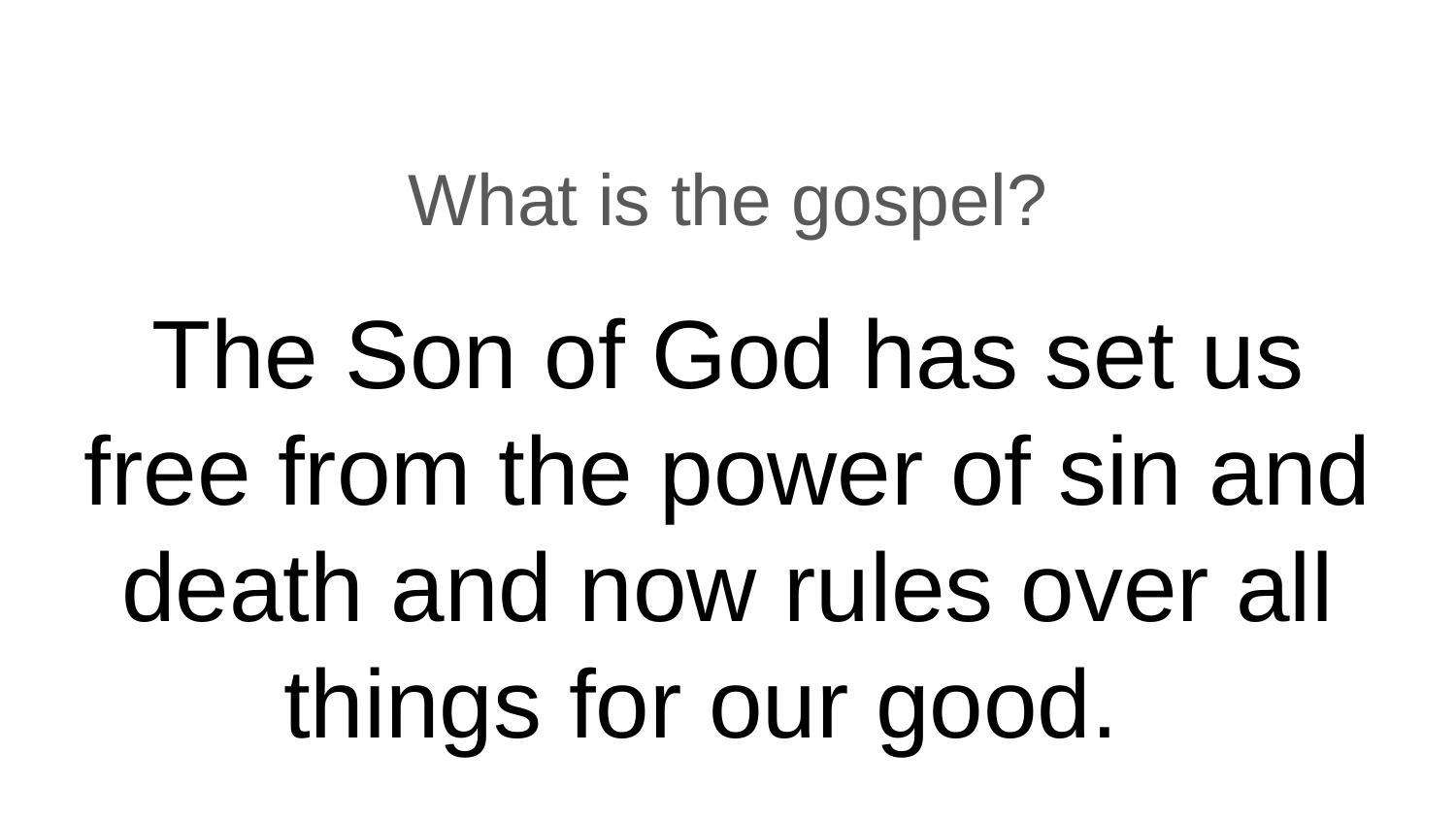

# What is the gospel?
The Son of God has set us free from the power of sin and death and now rules over all things for our good.